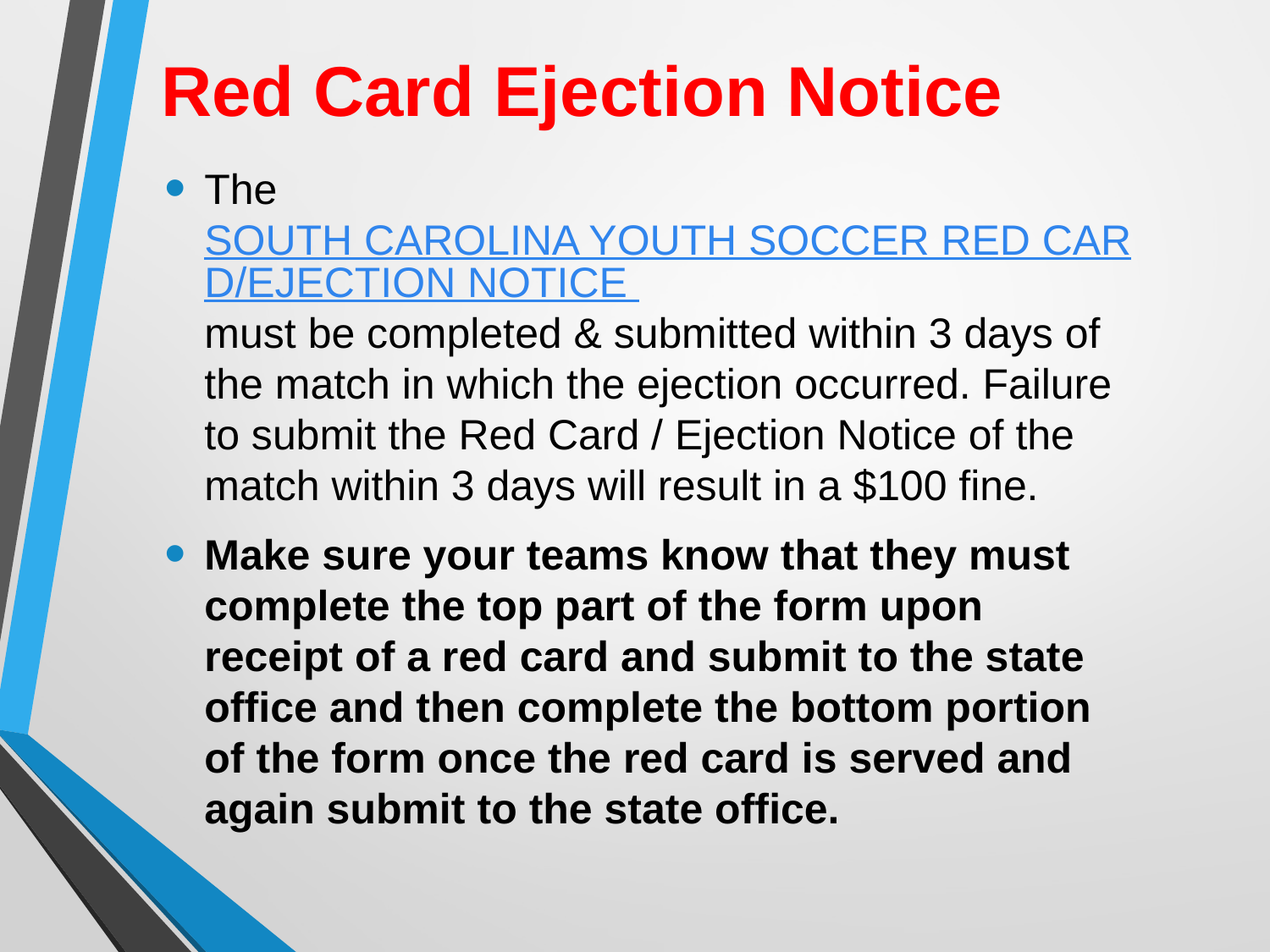

# Red Card Ejection Notice
The SOUTH CAROLINA YOUTH SOCCER RED CARD/EJECTION NOTICE must be completed & submitted within 3 days of the match in which the ejection occurred. Failure to submit the Red Card / Ejection Notice of the match within 3 days will result in a $100 fine.
Make sure your teams know that they must complete the top part of the form upon receipt of a red card and submit to the state office and then complete the bottom portion of the form once the red card is served and again submit to the state office.